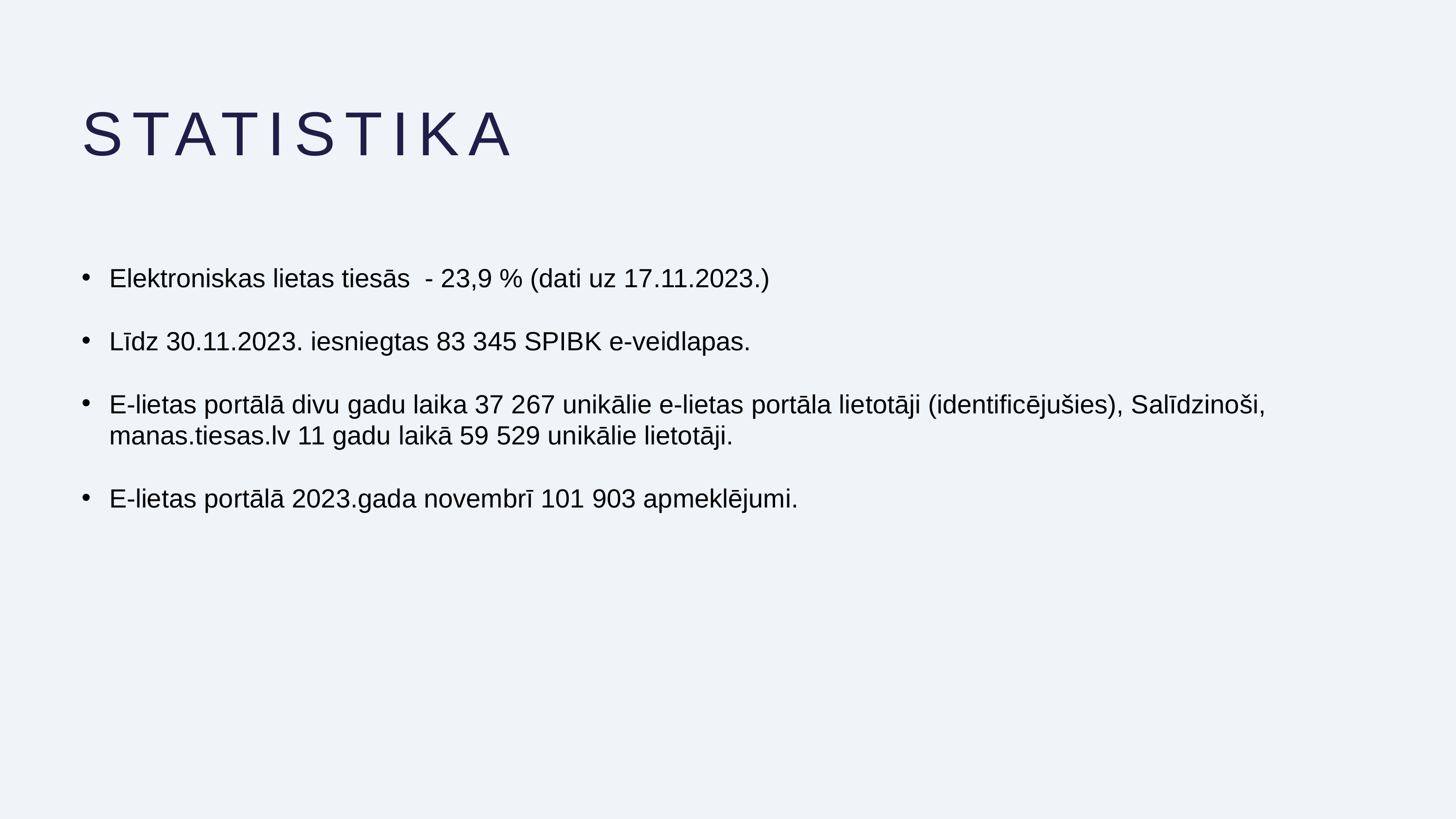

STATISTIKA
Elektroniskas lietas tiesās  - 23,9 % (dati uz 17.11.2023.)

Līdz 30.11.2023. iesniegtas 83 345 SPIBK e-veidlapas.

E-lietas portālā divu gadu laika 37 267 unikālie e-lietas portāla lietotāji (identificējušies), Salīdzinoši, manas.tiesas.lv 11 gadu laikā 59 529 unikālie lietotāji.

E-lietas portālā 2023.gada novembrī 101 903 apmeklējumi.